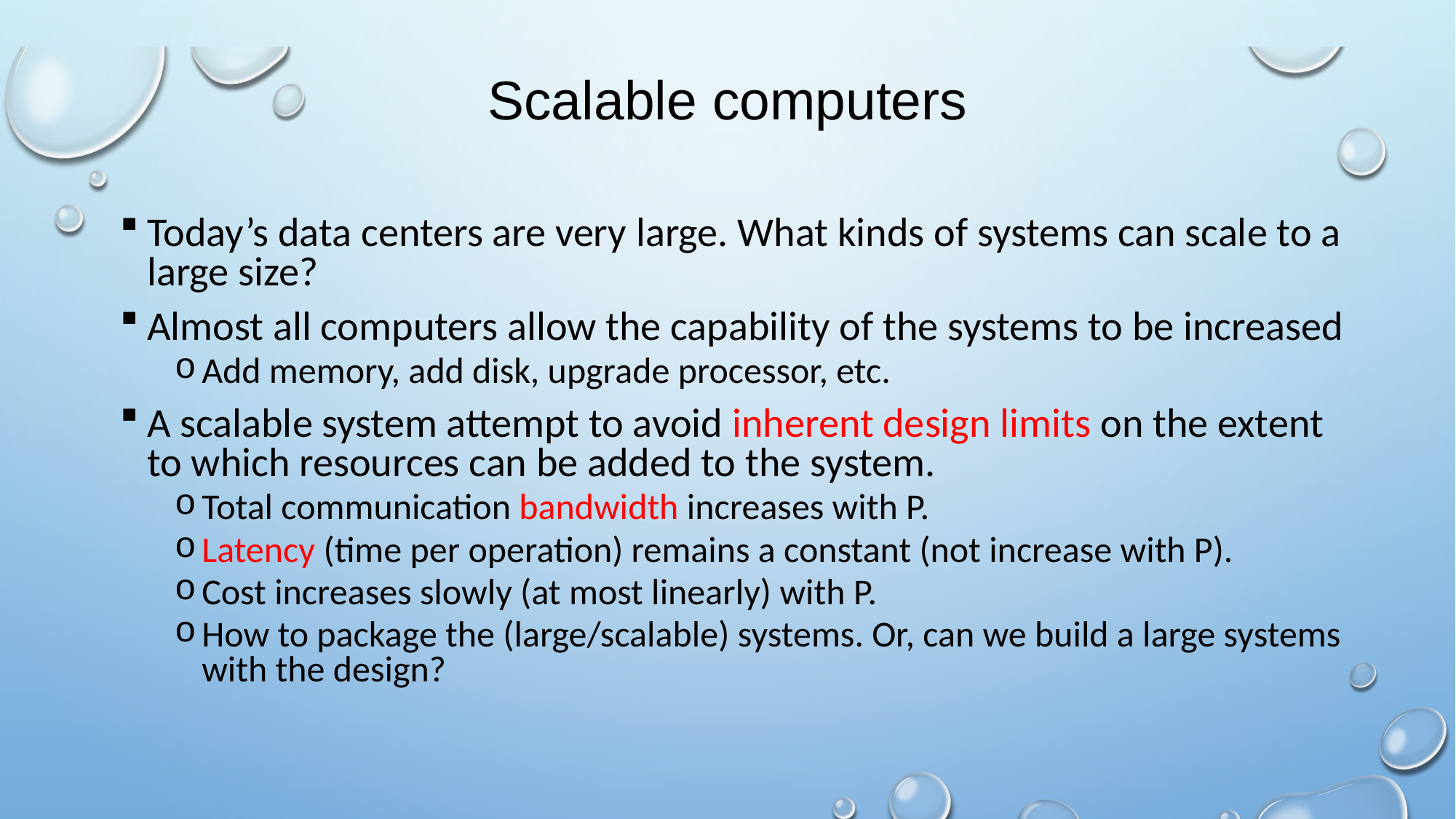

# Scalable computers
Today’s data centers are very large. What kinds of systems can scale to a large size?
Almost all computers allow the capability of the systems to be increased
Add memory, add disk, upgrade processor, etc.
A scalable system attempt to avoid inherent design limits on the extent to which resources can be added to the system.
Total communication bandwidth increases with P.
Latency (time per operation) remains a constant (not increase with P).
Cost increases slowly (at most linearly) with P.
How to package the (large/scalable) systems. Or, can we build a large systems with the design?